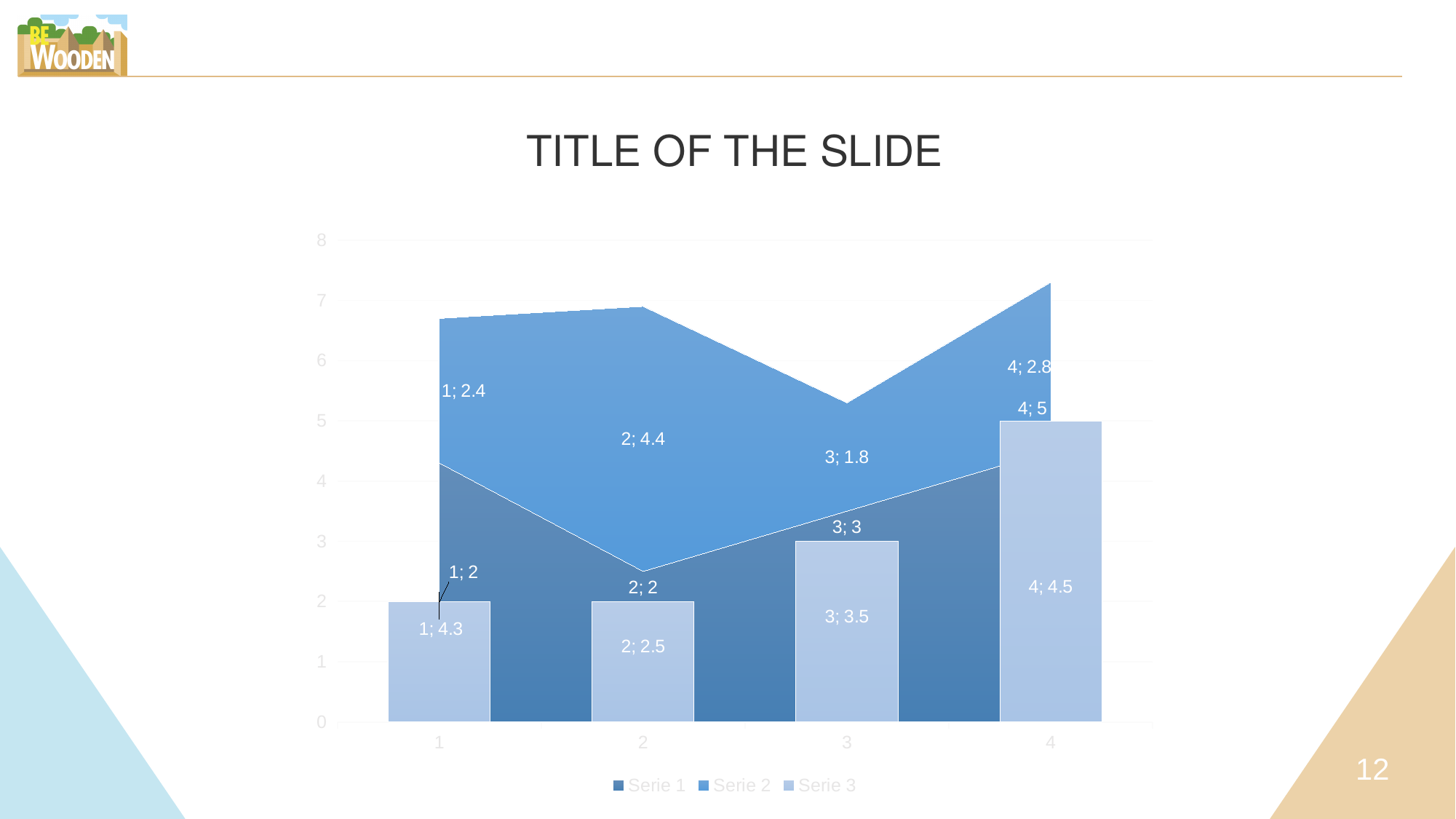

TITLE OF THE SLIDE

### Chart

| Category | Serie 1 | Serie 2 | Serie 3 |
|---|---|---|---|